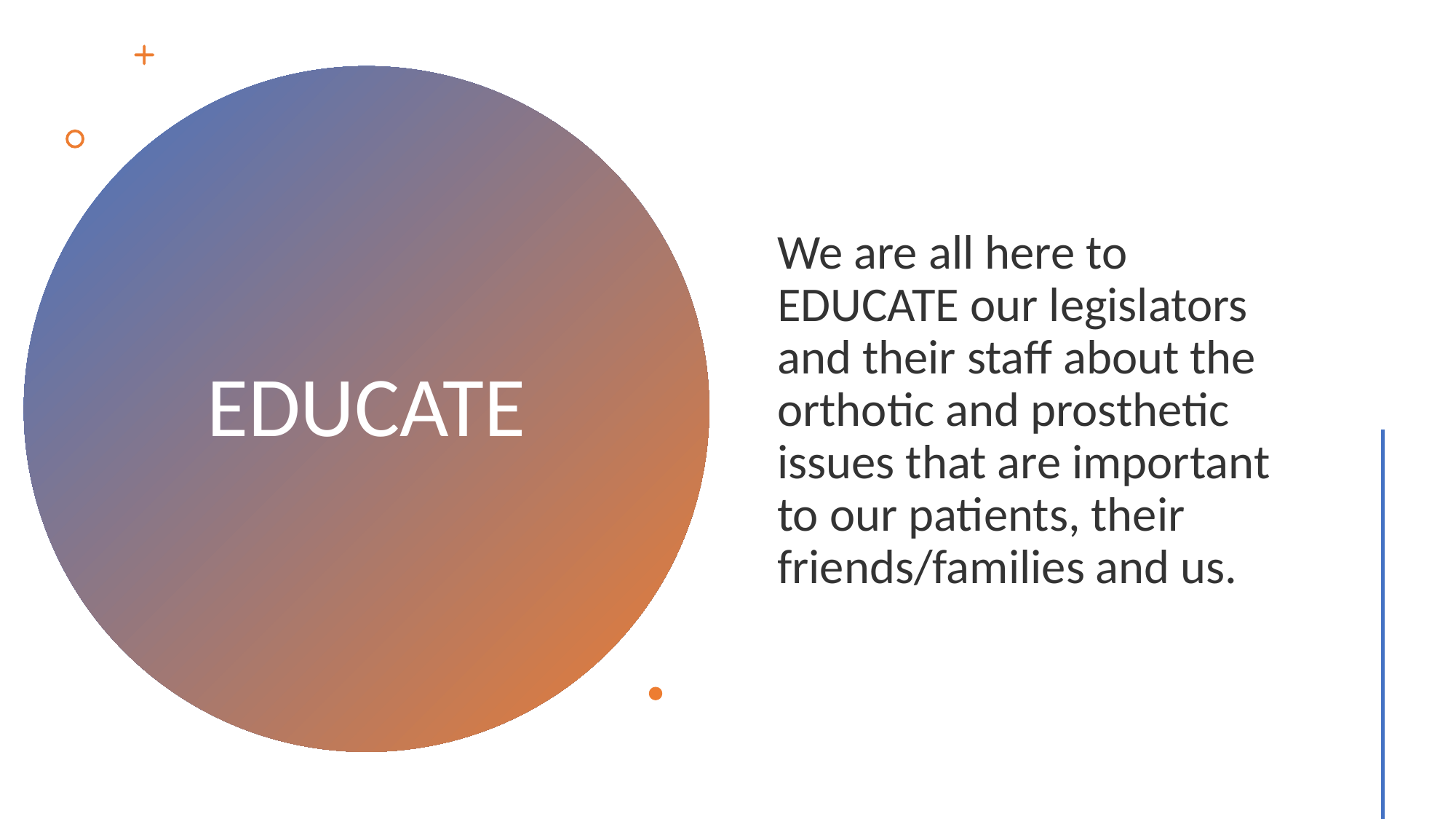

We are all here to EDUCATE our legislators and their staff about the orthotic and prosthetic issues that are important to our patients, their friends/families and us.

# EDUCATE